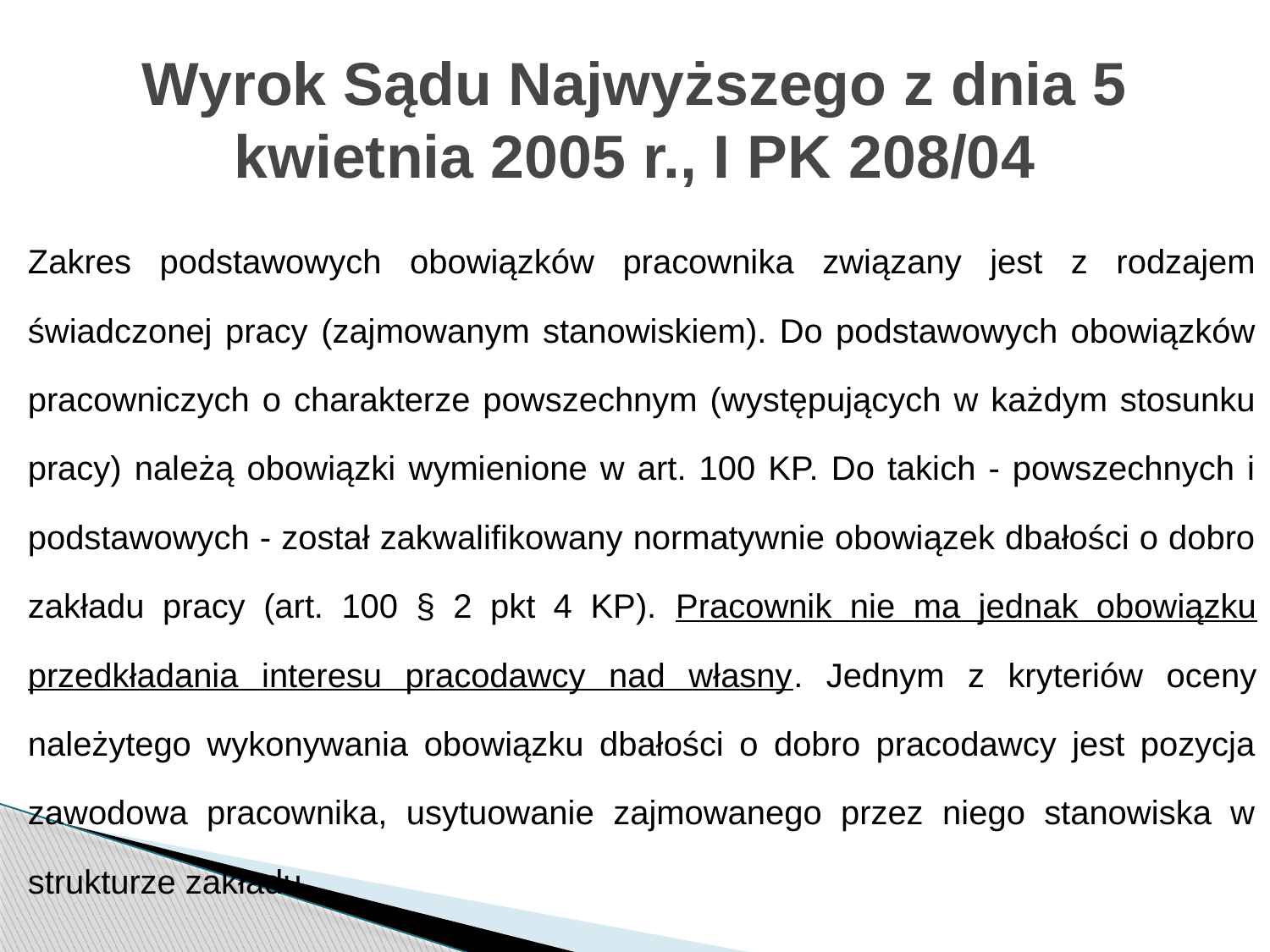

# Wyrok Sądu Najwyższego z dnia 5 kwietnia 2005 r., I PK 208/04
Zakres podstawowych obowiązków pracownika związany jest z rodzajem świadczonej pracy (zajmowanym stanowiskiem). Do podstawowych obowiązków pracowniczych o charakterze powszechnym (występujących w każdym stosunku pracy) należą obowiązki wymienione w art. 100 KP. Do takich - powszechnych i podstawowych - został zakwalifikowany normatywnie obowiązek dbałości o dobro zakładu pracy (art. 100 § 2 pkt 4 KP). Pracownik nie ma jednak obowiązku przedkładania interesu pracodawcy nad własny. Jednym z kryteriów oceny należytego wykonywania obowiązku dbałości o dobro pracodawcy jest pozycja zawodowa pracownika, usytuowanie zajmowanego przez niego stanowiska w strukturze zakładu.